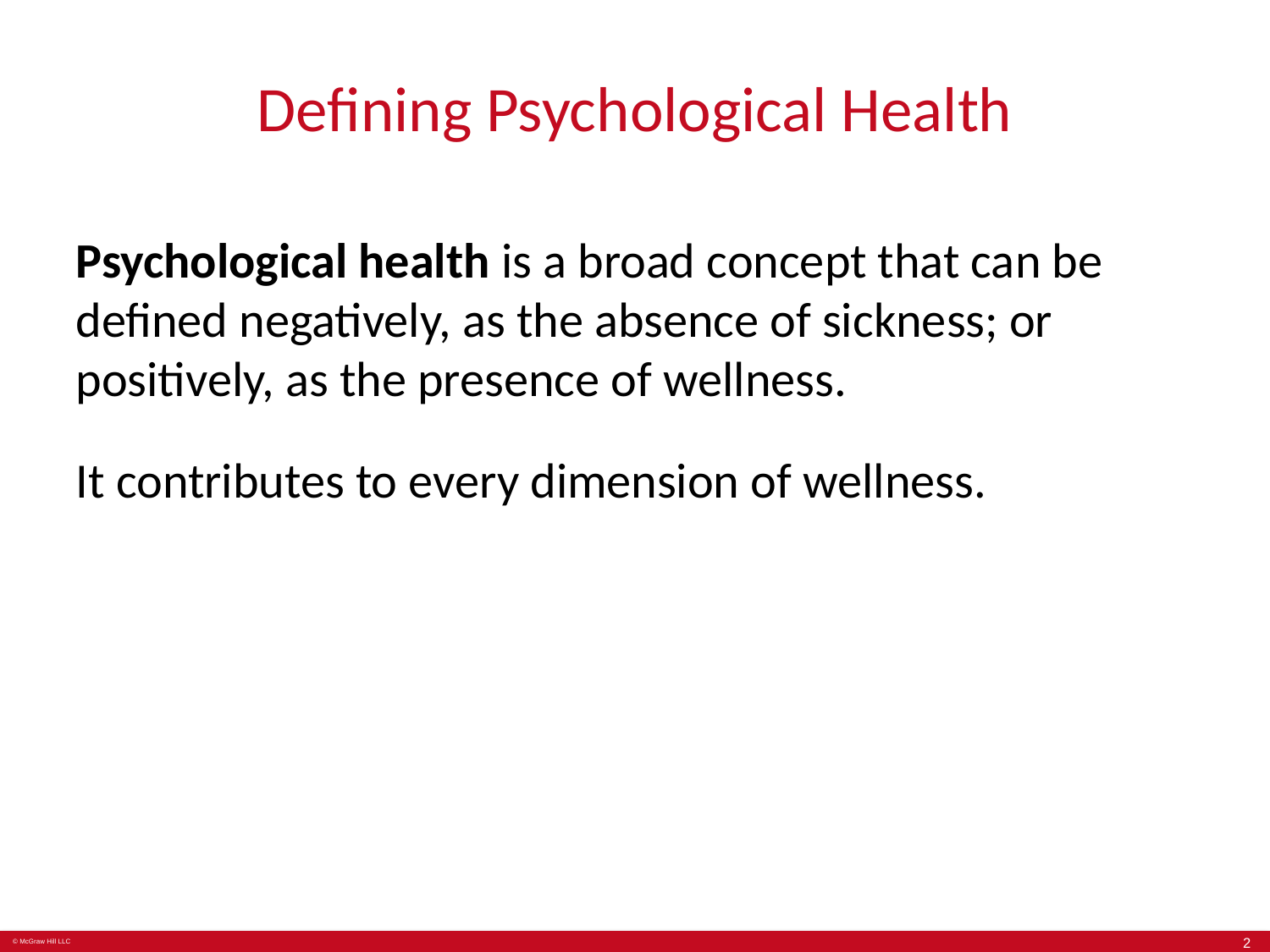

# Defining Psychological Health
Psychological health is a broad concept that can be defined negatively, as the absence of sickness; or positively, as the presence of wellness.
It contributes to every dimension of wellness.
2